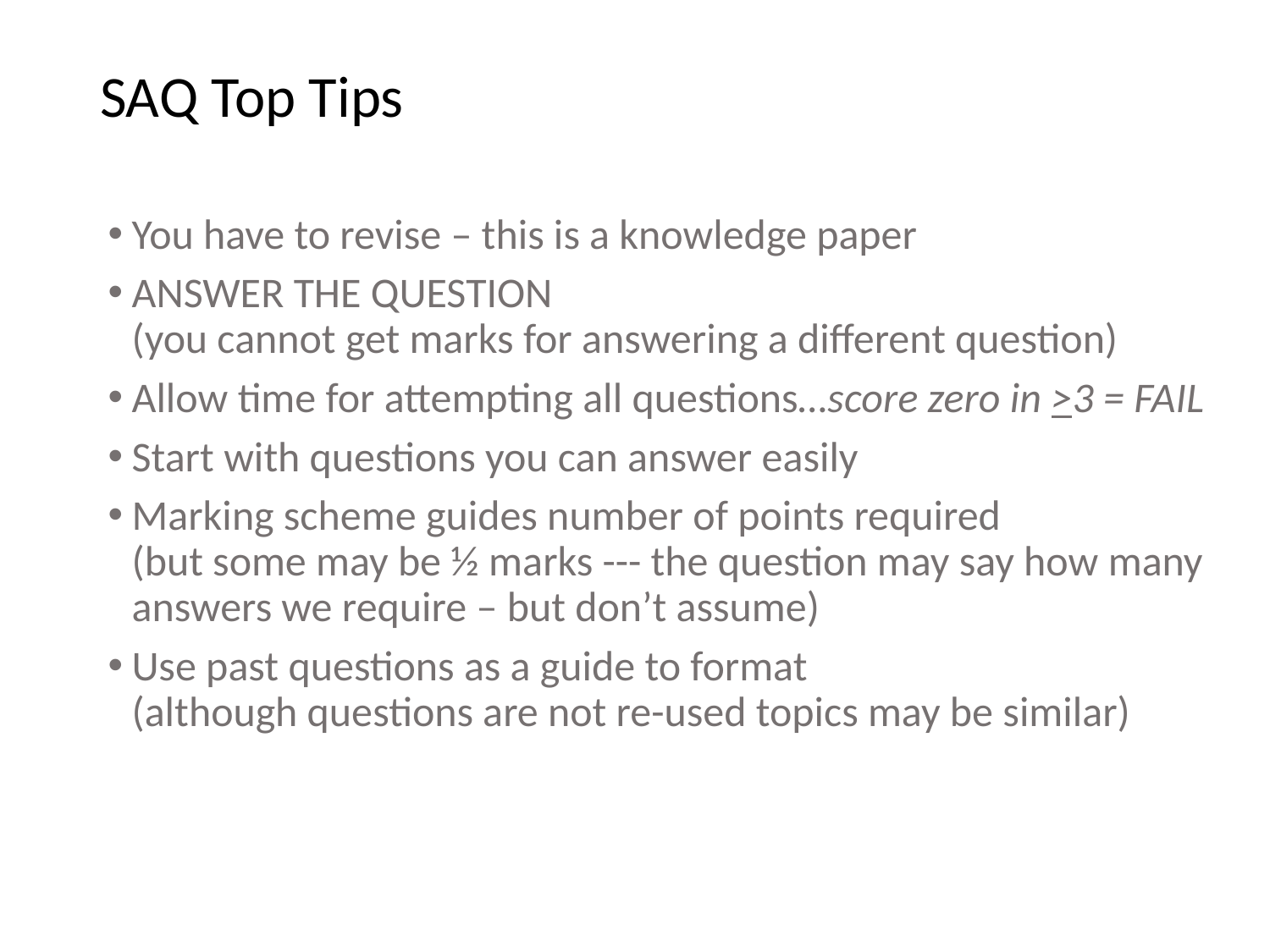

# SAQ Top Tips
You have to revise – this is a knowledge paper
ANSWER THE QUESTION
(you cannot get marks for answering a different question)
Allow time for attempting all questions…score zero in >3 = FAIL
Start with questions you can answer easily
Marking scheme guides number of points required
(but some may be ½ marks --- the question may say how many answers we require – but don’t assume)
Use past questions as a guide to format
(although questions are not re-used topics may be similar)